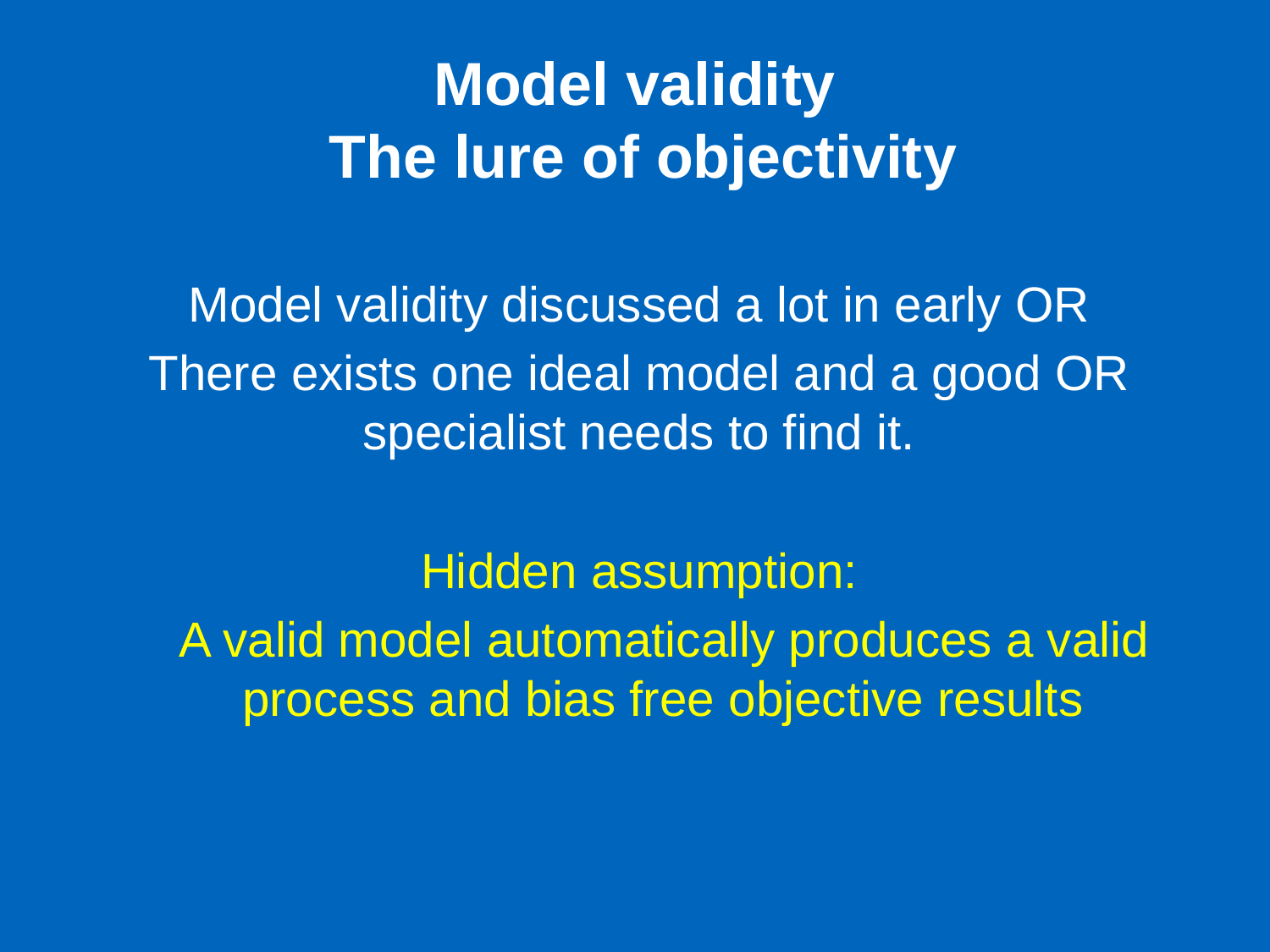

Model validity
 The lure of objectivity
Model validity discussed a lot in early OR
There exists one ideal model and a good OR specialist needs to find it.

Hidden assumption:
A valid model automatically produces a valid process and bias free objective results